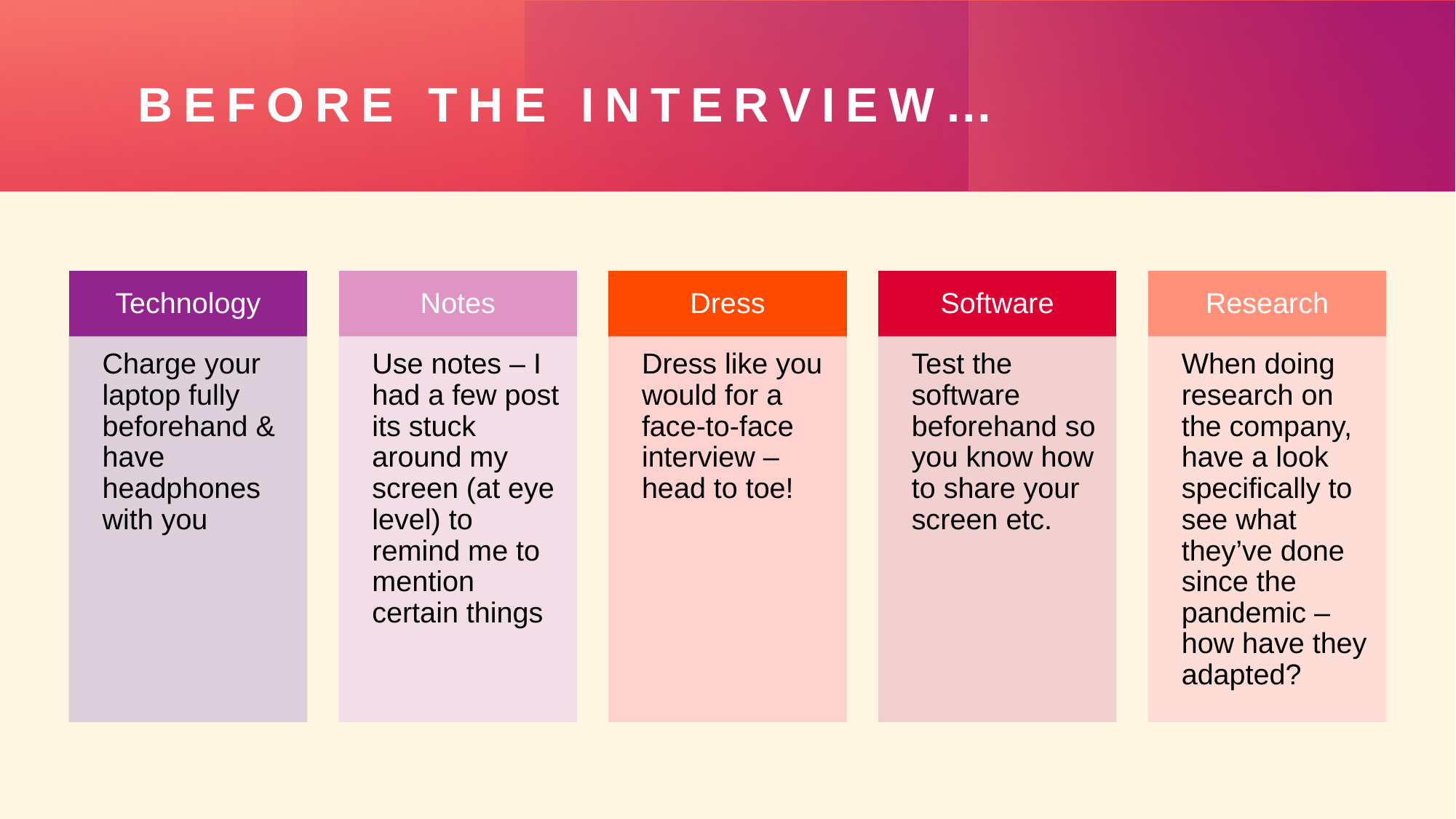

# Before the interview…
Technology
	Charge your laptop fully beforehand & have headphones with you
Notes
	Use notes – I had a few post its stuck around my screen (at eye level) to remind me to mention certain things
Dress
	Dress like you would for a face-to-face interview – head to toe!
Software
	Test the software beforehand so you know how to share your screen etc.
Research
	When doing research on the company, have a look specifically to see what they’ve done since the pandemic – how have they adapted?